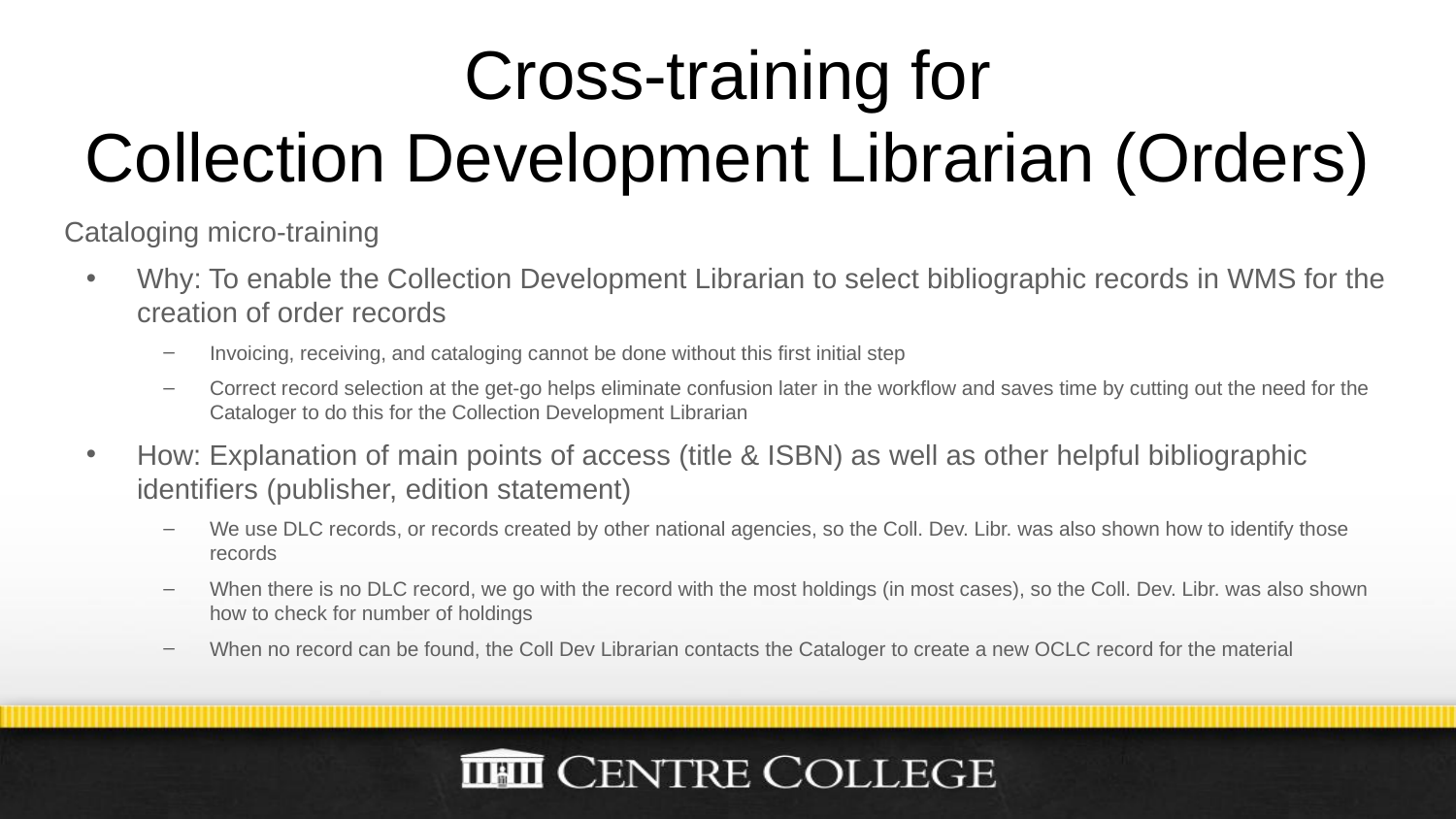

# Cross-training for
Collection Development Librarian (Orders)
Cataloging micro-training
Why: To enable the Collection Development Librarian to select bibliographic records in WMS for the creation of order records
Invoicing, receiving, and cataloging cannot be done without this first initial step
Correct record selection at the get-go helps eliminate confusion later in the workflow and saves time by cutting out the need for the Cataloger to do this for the Collection Development Librarian
How: Explanation of main points of access (title & ISBN) as well as other helpful bibliographic identifiers (publisher, edition statement)
We use DLC records, or records created by other national agencies, so the Coll. Dev. Libr. was also shown how to identify those records
When there is no DLC record, we go with the record with the most holdings (in most cases), so the Coll. Dev. Libr. was also shown how to check for number of holdings
When no record can be found, the Coll Dev Librarian contacts the Cataloger to create a new OCLC record for the material